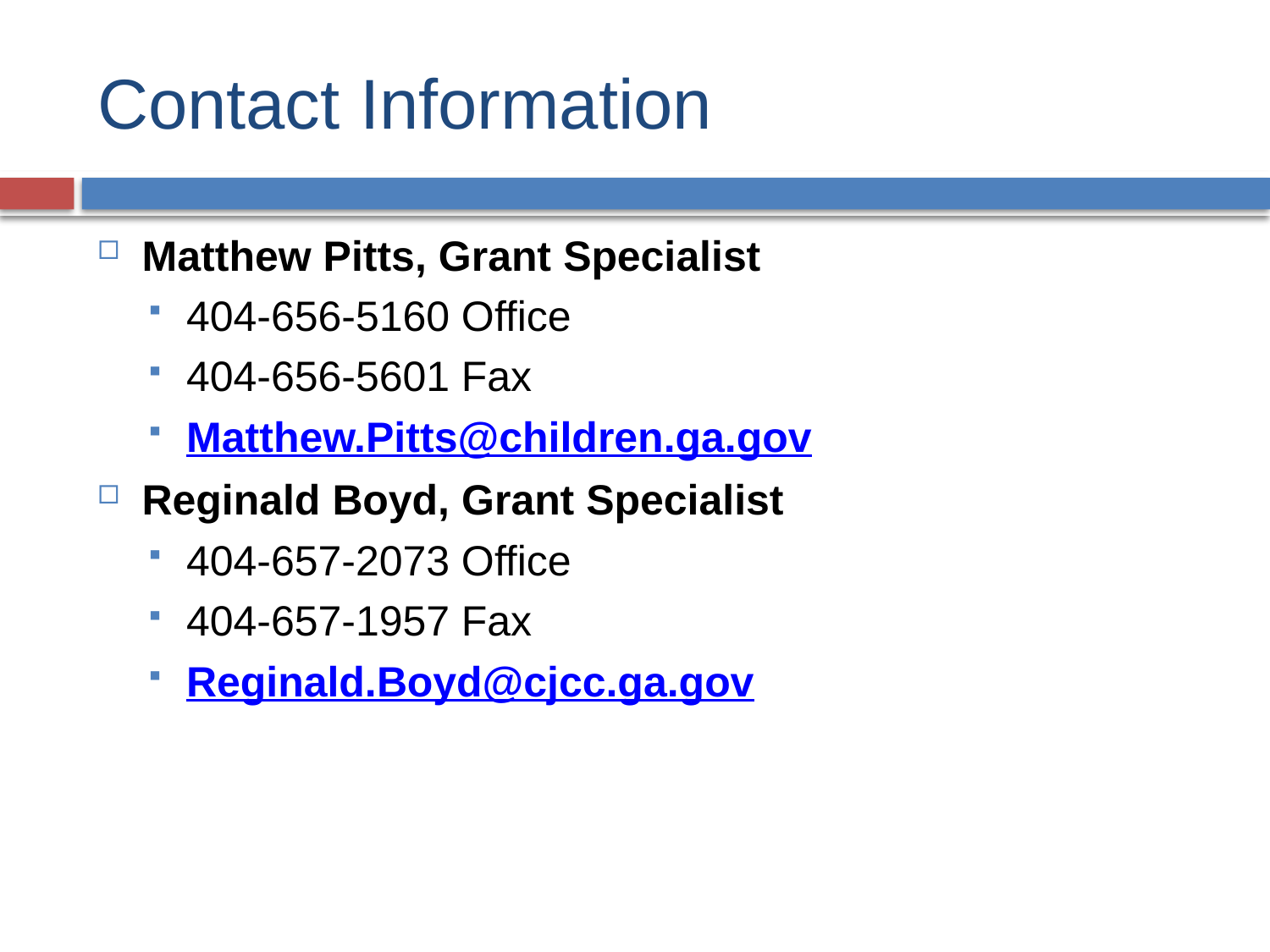

# Contact Information
Matthew Pitts, Grant Specialist
404-656-5160 Office
404-656-5601 Fax
Matthew.Pitts@children.ga.gov
Reginald Boyd, Grant Specialist
404-657-2073 Office
404-657-1957 Fax
Reginald.Boyd@cjcc.ga.gov